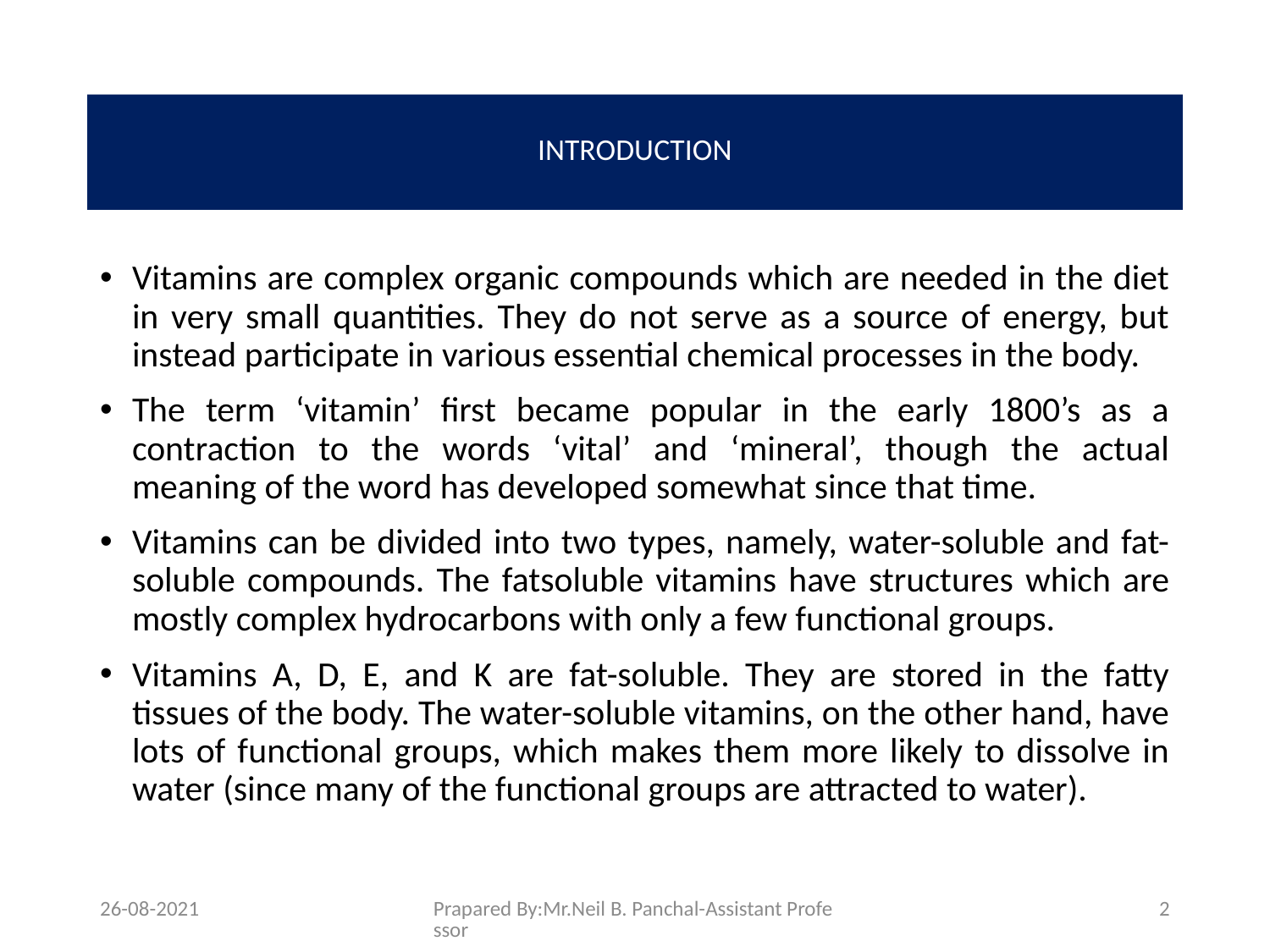

# INTRODUCTION
Vitamins are complex organic compounds which are needed in the diet in very small quantities. They do not serve as a source of energy, but instead participate in various essential chemical processes in the body.
The term ‘vitamin’ first became popular in the early 1800’s as a contraction to the words ‘vital’ and ‘mineral’, though the actual meaning of the word has developed somewhat since that time.
Vitamins can be divided into two types, namely, water-soluble and fat-soluble compounds. The fatsoluble vitamins have structures which are mostly complex hydrocarbons with only a few functional groups.
Vitamins A, D, E, and K are fat-soluble. They are stored in the fatty tissues of the body. The water-soluble vitamins, on the other hand, have lots of functional groups, which makes them more likely to dissolve in water (since many of the functional groups are attracted to water).

26-08-2021
Prapared By:Mr.Neil B. Panchal-Assistant Professor
2